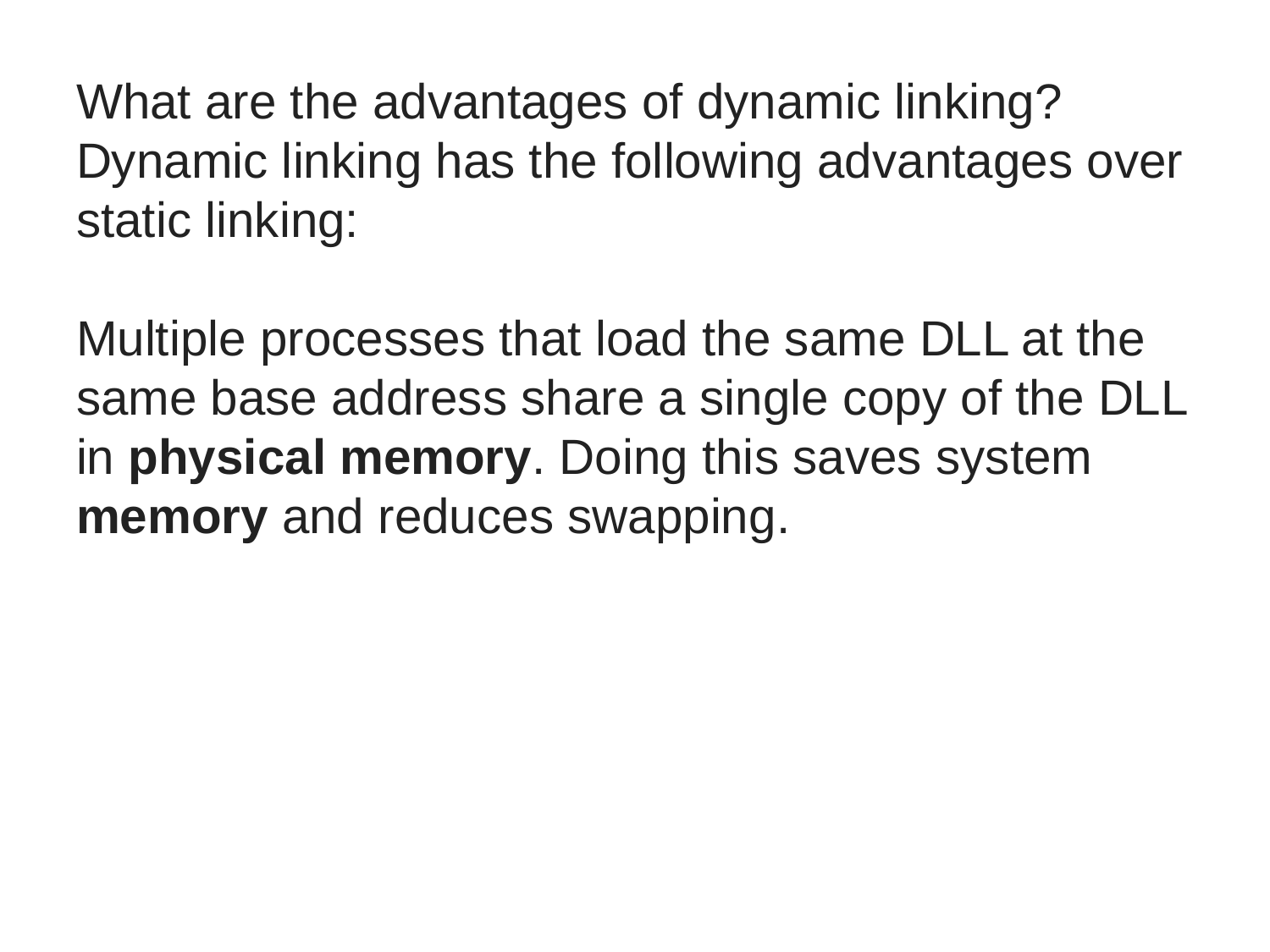

# What are the advantages of dynamic linking?
Dynamic linking has the following advantages over static linking:

Multiple processes that load the same DLL at the same base address share a single copy of the DLL in physical memory. Doing this saves system memory and reduces swapping.